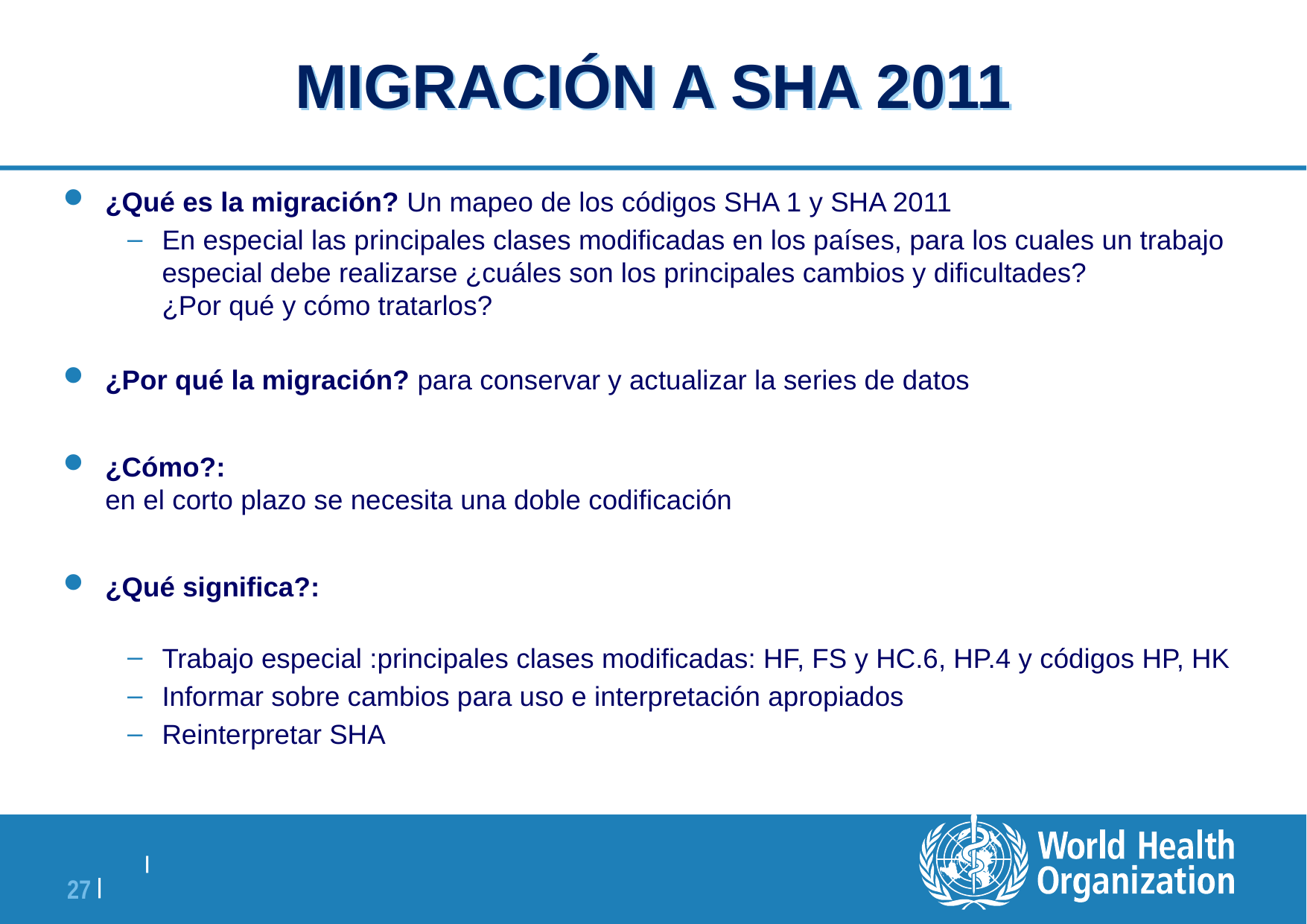

# MIGRACIÓN A SHA 2011
¿Qué es la migración? Un mapeo de los códigos SHA 1 y SHA 2011
En especial las principales clases modificadas en los países, para los cuales un trabajo especial debe realizarse ¿cuáles son los principales cambios y dificultades?
¿Por qué y cómo tratarlos?
¿Por qué la migración? para conservar y actualizar la series de datos
¿Cómo?:
en el corto plazo se necesita una doble codificación
¿Qué significa?:
Trabajo especial :principales clases modificadas: HF, FS y HC.6, HP.4 y códigos HP, HK
Informar sobre cambios para uso e interpretación apropiados
Reinterpretar SHA